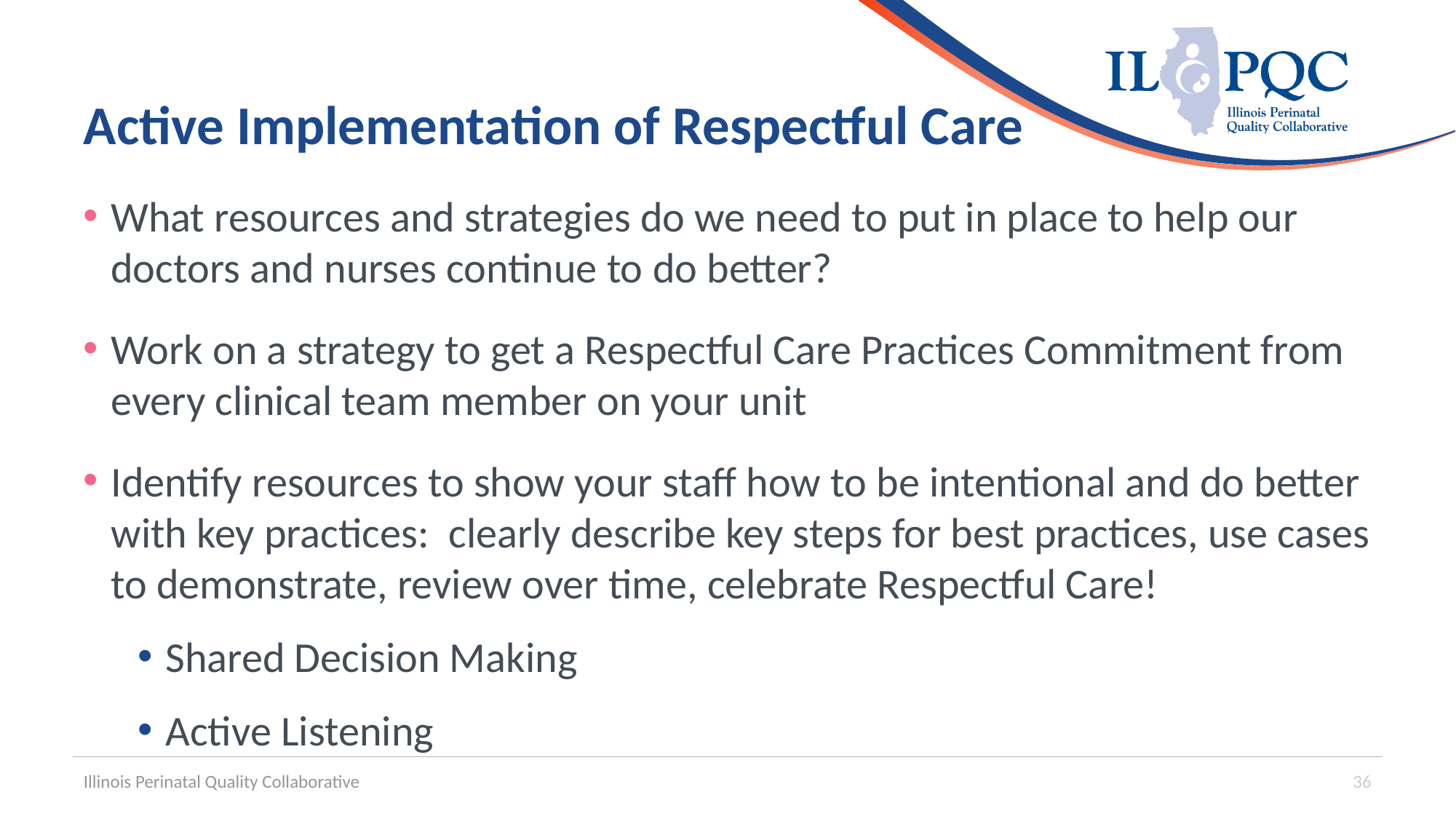

# Active Implementation of Respectful Care
What resources and strategies do we need to put in place to help our doctors and nurses continue to do better?
Work on a strategy to get a Respectful Care Practices Commitment from every clinical team member on your unit
Identify resources to show your staff how to be intentional and do better with key practices:  clearly describe key steps for best practices, use cases to demonstrate, review over time, celebrate Respectful Care!
Shared Decision Making
Active Listening
Illinois Perinatal Quality Collaborative
36